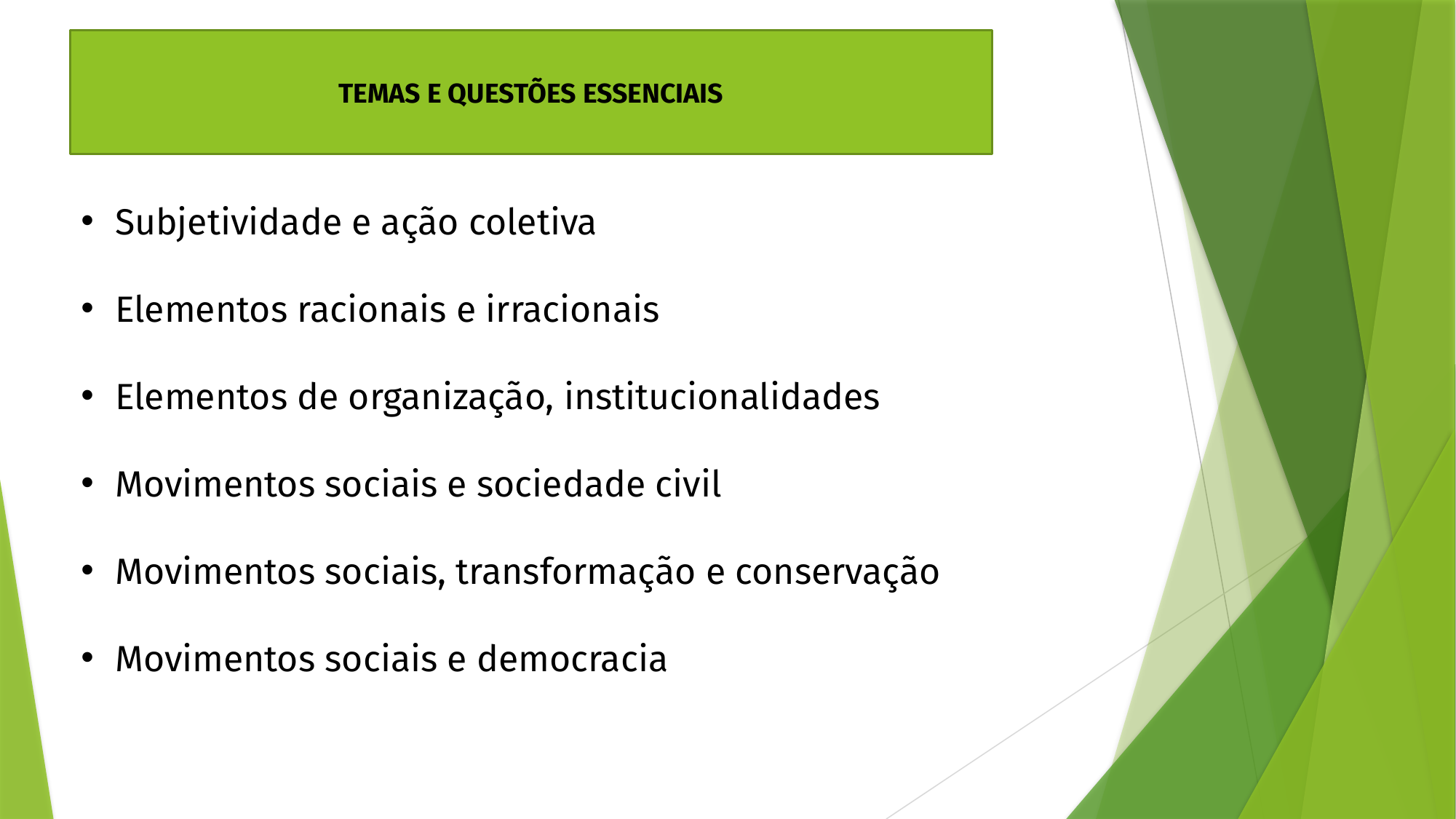

TEMAS E QUESTÕES ESSENCIAIS
Subjetividade e ação coletiva

Elementos racionais e irracionais

Elementos de organização, institucionalidades

Movimentos sociais e sociedade civil

Movimentos sociais, transformação e conservação

Movimentos sociais e democracia